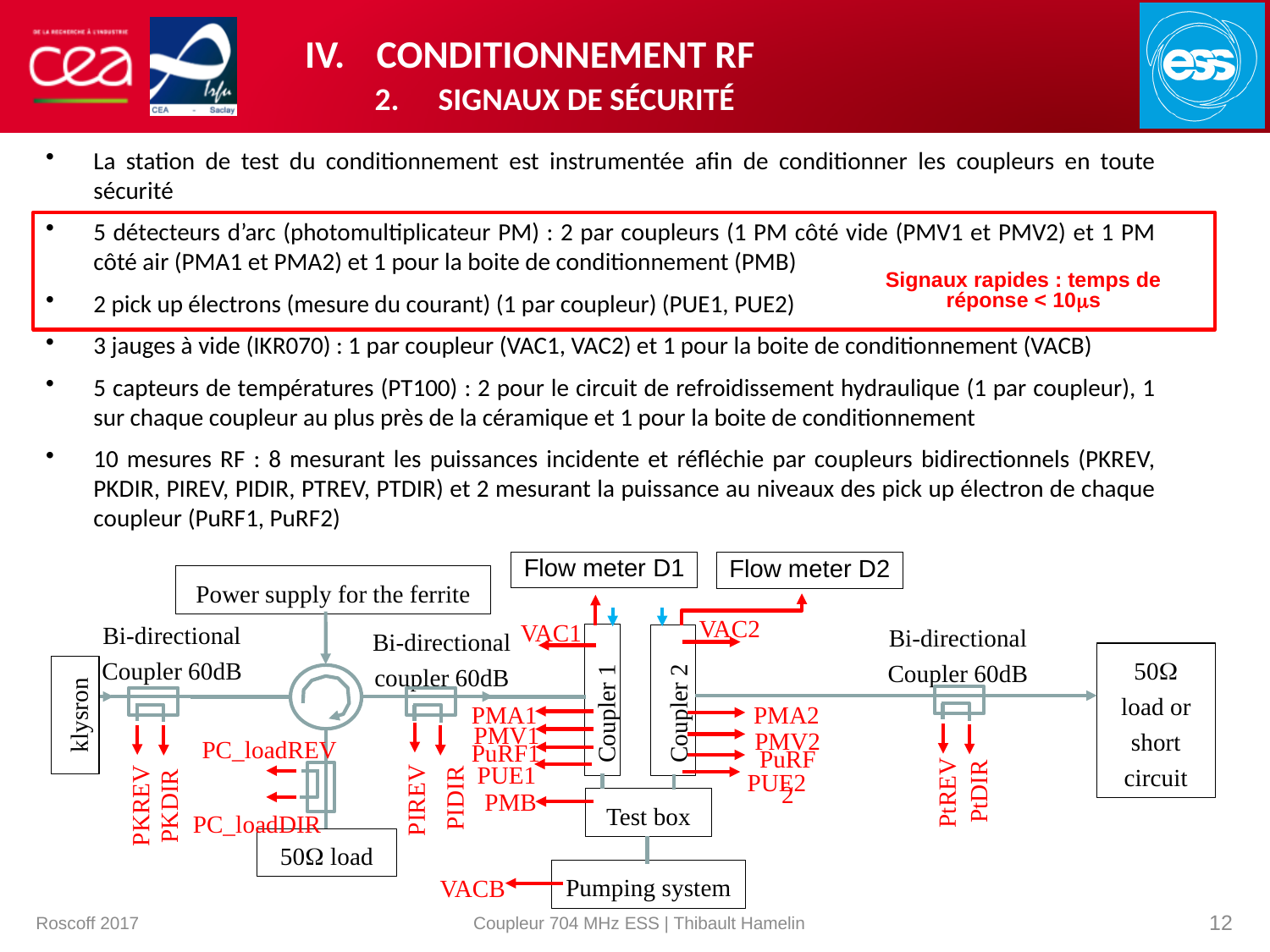

Conditionnement RF
Signaux de sécurité
La station de test du conditionnement est instrumentée afin de conditionner les coupleurs en toute sécurité
5 détecteurs d’arc (photomultiplicateur PM) : 2 par coupleurs (1 PM côté vide (PMV1 et PMV2) et 1 PM côté air (PMA1 et PMA2) et 1 pour la boite de conditionnement (PMB)
2 pick up électrons (mesure du courant) (1 par coupleur) (PUE1, PUE2)
3 jauges à vide (IKR070) : 1 par coupleur (VAC1, VAC2) et 1 pour la boite de conditionnement (VACB)
5 capteurs de températures (PT100) : 2 pour le circuit de refroidissement hydraulique (1 par coupleur), 1 sur chaque coupleur au plus près de la céramique et 1 pour la boite de conditionnement
10 mesures RF : 8 mesurant les puissances incidente et réfléchie par coupleurs bidirectionnels (PKREV, PKDIR, PIREV, PIDIR, PTREV, PTDIR) et 2 mesurant la puissance au niveaux des pick up électron de chaque coupleur (PuRF1, PuRF2)

Signaux rapides : temps de réponse < 10μs
Flow meter D1
Flow meter D2
Power supply for the ferrite
Bi-directional Coupler 60dB

Bi-directional coupler 60dB

PC_loadREV

PKDIR
PKREV
PIREV
PIDIR
PC_loadDIR

50Ω load

VAC2
VAC1

Bi-directional Coupler 60dB
50Ω load or short circuit

PtDIR
PtREV

Coupler 2
Coupler 1
PMA2
PMA1
klysron

PMV1

PMV2
PuRF1

PuRF2

PUE1
PUE2

PMB

Test box

Pumping system
VACB

12
Coupleur 704 MHz ESS | Thibault Hamelin
Roscoff 2017